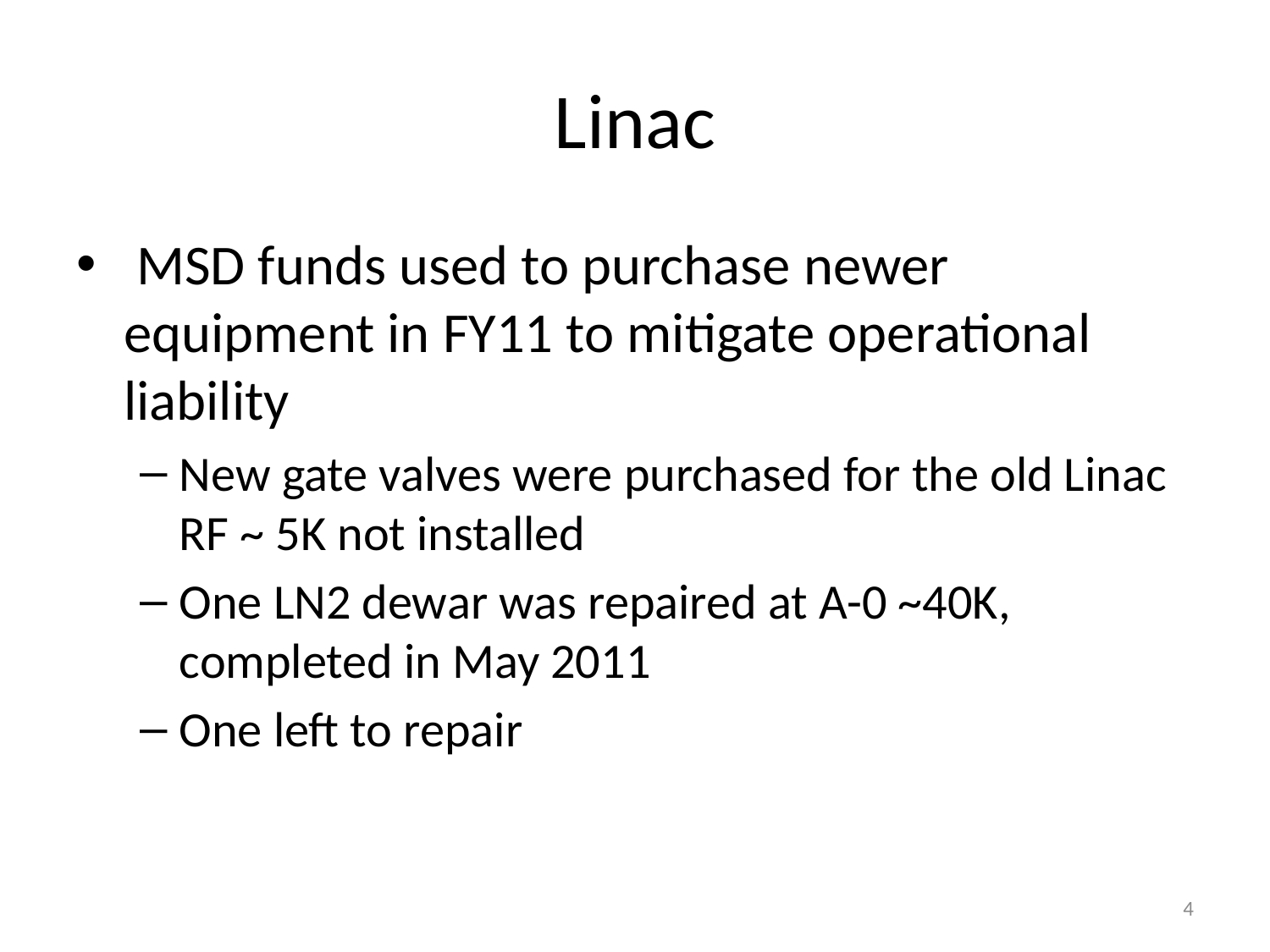

# Linac
 MSD funds used to purchase newer equipment in FY11 to mitigate operational liability
New gate valves were purchased for the old Linac RF ~ 5K not installed
One LN2 dewar was repaired at A-0 ~40K, completed in May 2011
One left to repair

4